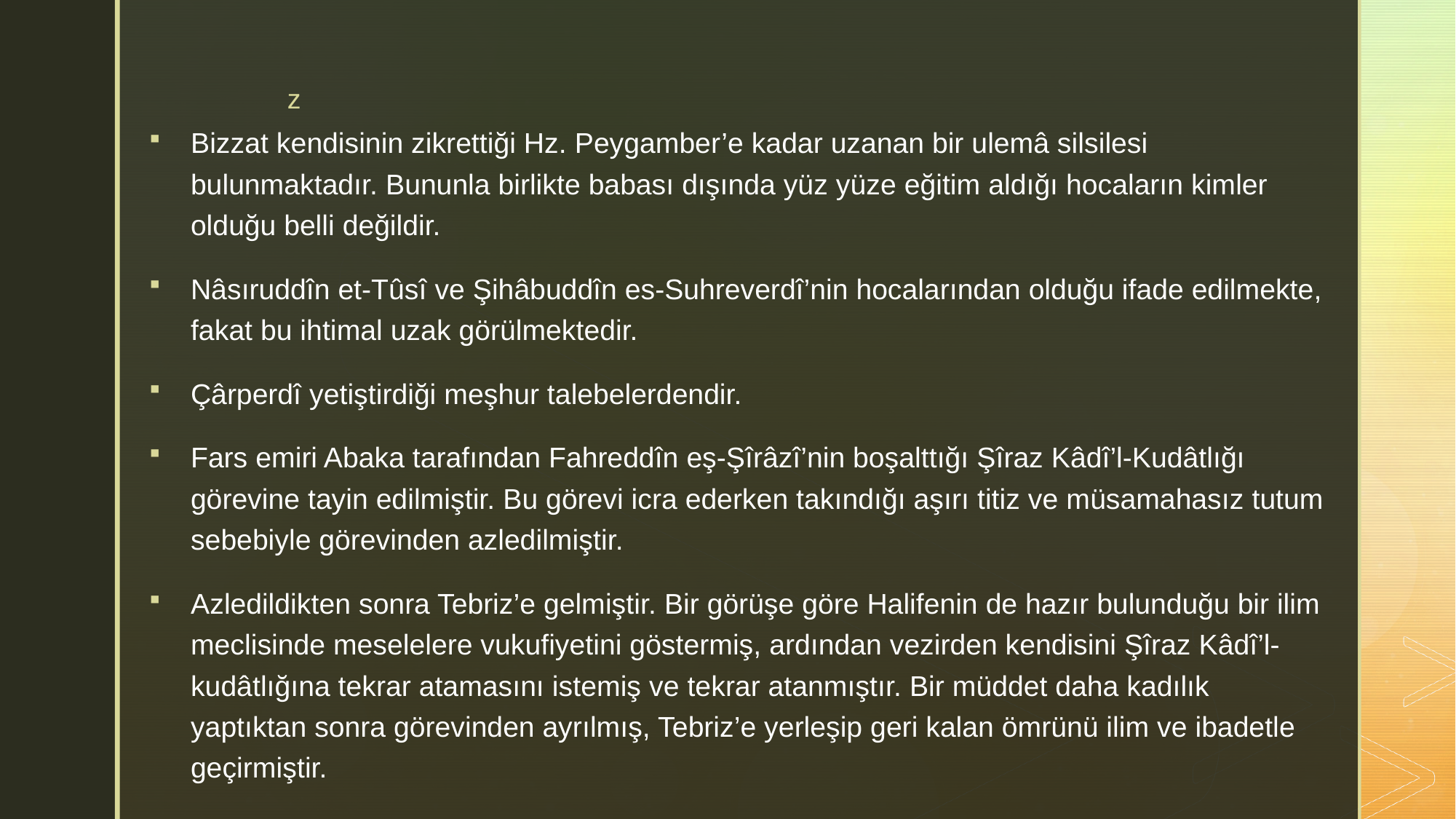

Bizzat kendisinin zikrettiği Hz. Peygamber’e kadar uzanan bir ulemâ silsilesi bulunmaktadır. Bununla birlikte babası dışında yüz yüze eğitim aldığı hocaların kimler olduğu belli değildir.
Nâsıruddîn et-Tûsî ve Şihâbuddîn es-Suhreverdî’nin hocalarından olduğu ifade edilmekte, fakat bu ihtimal uzak görülmektedir.
Çârperdî yetiştirdiği meşhur talebelerdendir.
Fars emiri Abaka tarafından Fahreddîn eş-Şîrâzî’nin boşalttığı Şîraz Kâdî’l-Kudâtlığı görevine tayin edilmiştir. Bu görevi icra ederken takındığı aşırı titiz ve müsamahasız tutum sebebiyle görevinden azledilmiştir.
Azledildikten sonra Tebriz’e gelmiştir. Bir görüşe göre Halifenin de hazır bulunduğu bir ilim meclisinde meselelere vukufiyetini göstermiş, ardından vezirden kendisini Şîraz Kâdî’l-kudâtlığına tekrar atamasını istemiş ve tekrar atanmıştır. Bir müddet daha kadılık yaptıktan sonra görevinden ayrılmış, Tebriz’e yerleşip geri kalan ömrünü ilim ve ibadetle geçirmiştir.